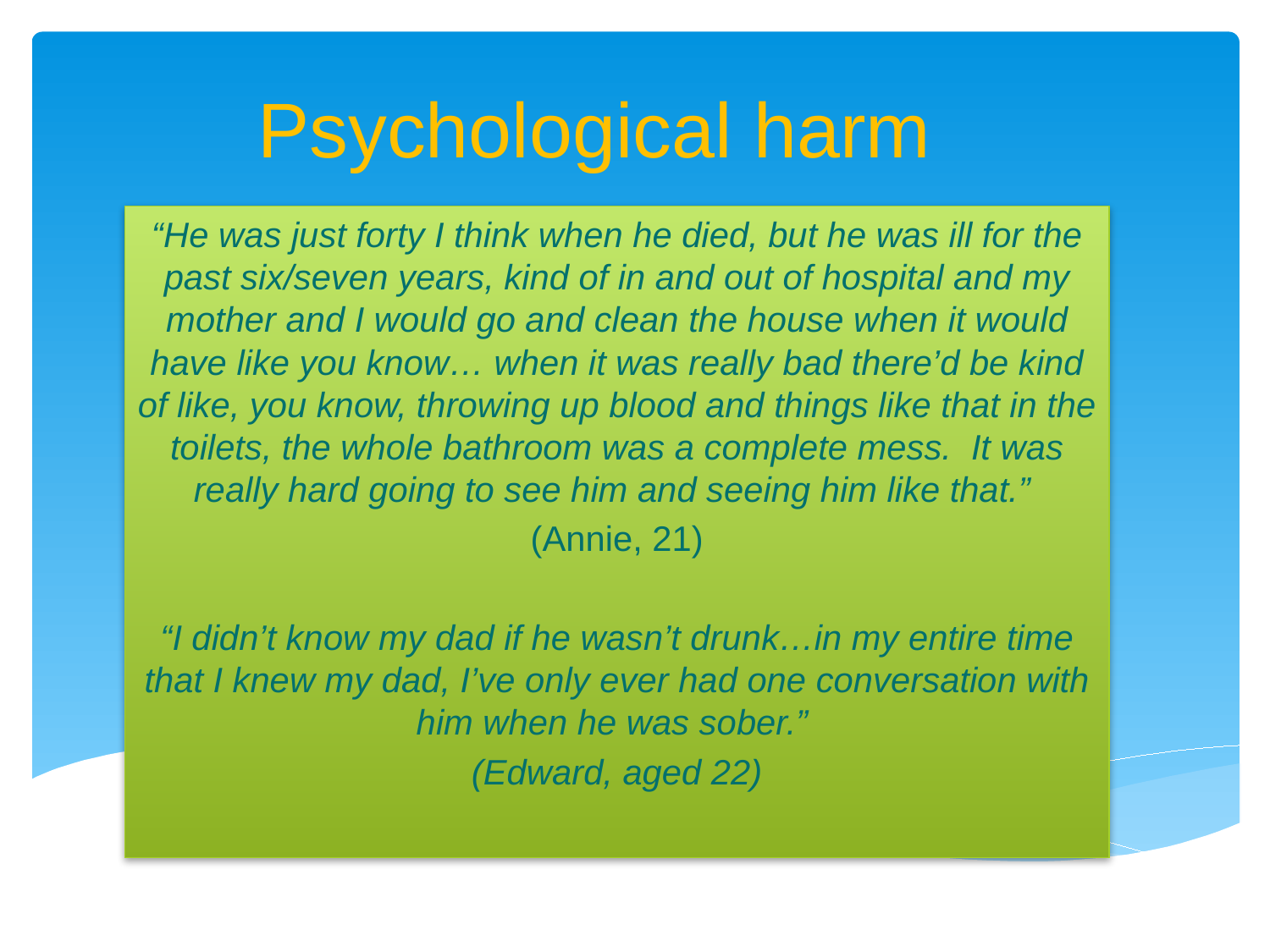

# Psychological harm
“He was just forty I think when he died, but he was ill for the past six/seven years, kind of in and out of hospital and my mother and I would go and clean the house when it would have like you know… when it was really bad there’d be kind of like, you know, throwing up blood and things like that in the toilets, the whole bathroom was a complete mess.  It was really hard going to see him and seeing him like that.”
(Annie, 21)

“I didn’t know my dad if he wasn’t drunk…in my entire time that I knew my dad, I’ve only ever had one conversation with him when he was sober.”
(Edward, aged 22)